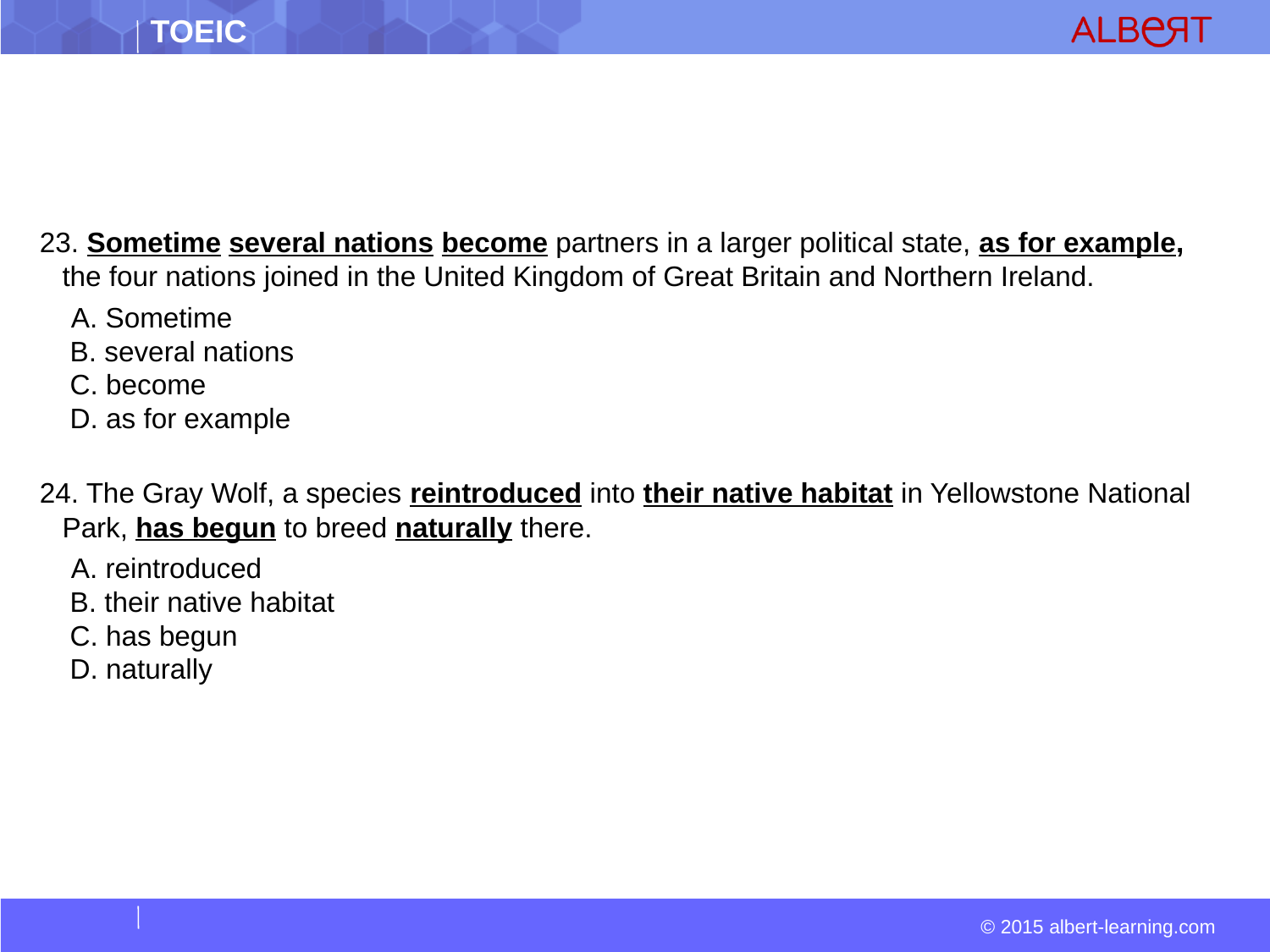

#
23. Sometime several nations become partners in a larger political state, as for example, the four nations joined in the United Kingdom of Great Britain and Northern Ireland.
    A. Sometime  
 B. several nations  
 C. become  
 D. as for example
24. The Gray Wolf, a species reintroduced into their native habitat in Yellowstone National Park, has begun to breed naturally there.
    A. reintroduced  
 B. their native habitat  
 C. has begun  
 D. naturally